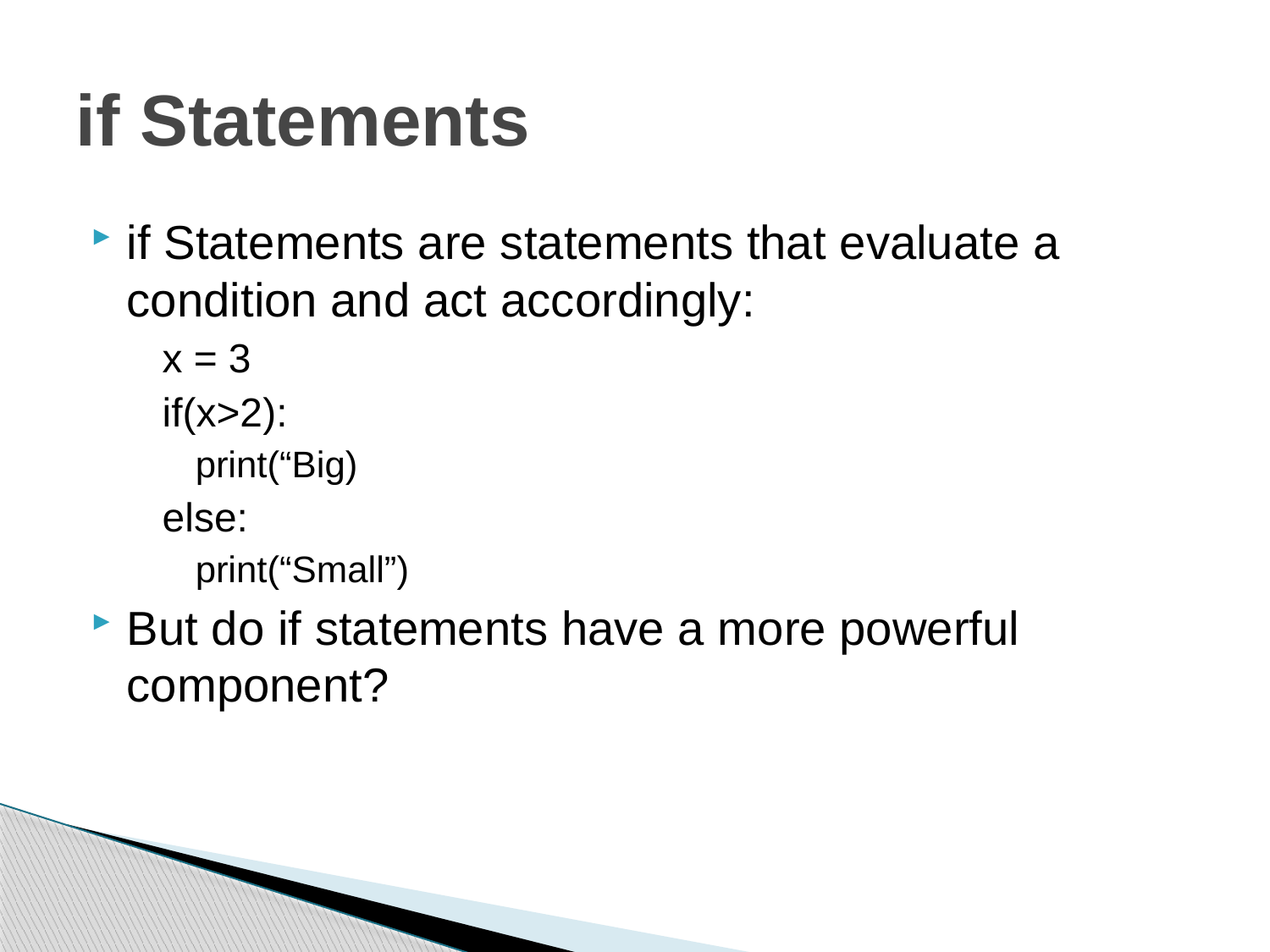

# if Statements
if Statements are statements that evaluate a condition and act accordingly:
	x = 3
	if(x>2):
	print(“Big)
	else:
	print(“Small”)
But do if statements have a more powerful component?